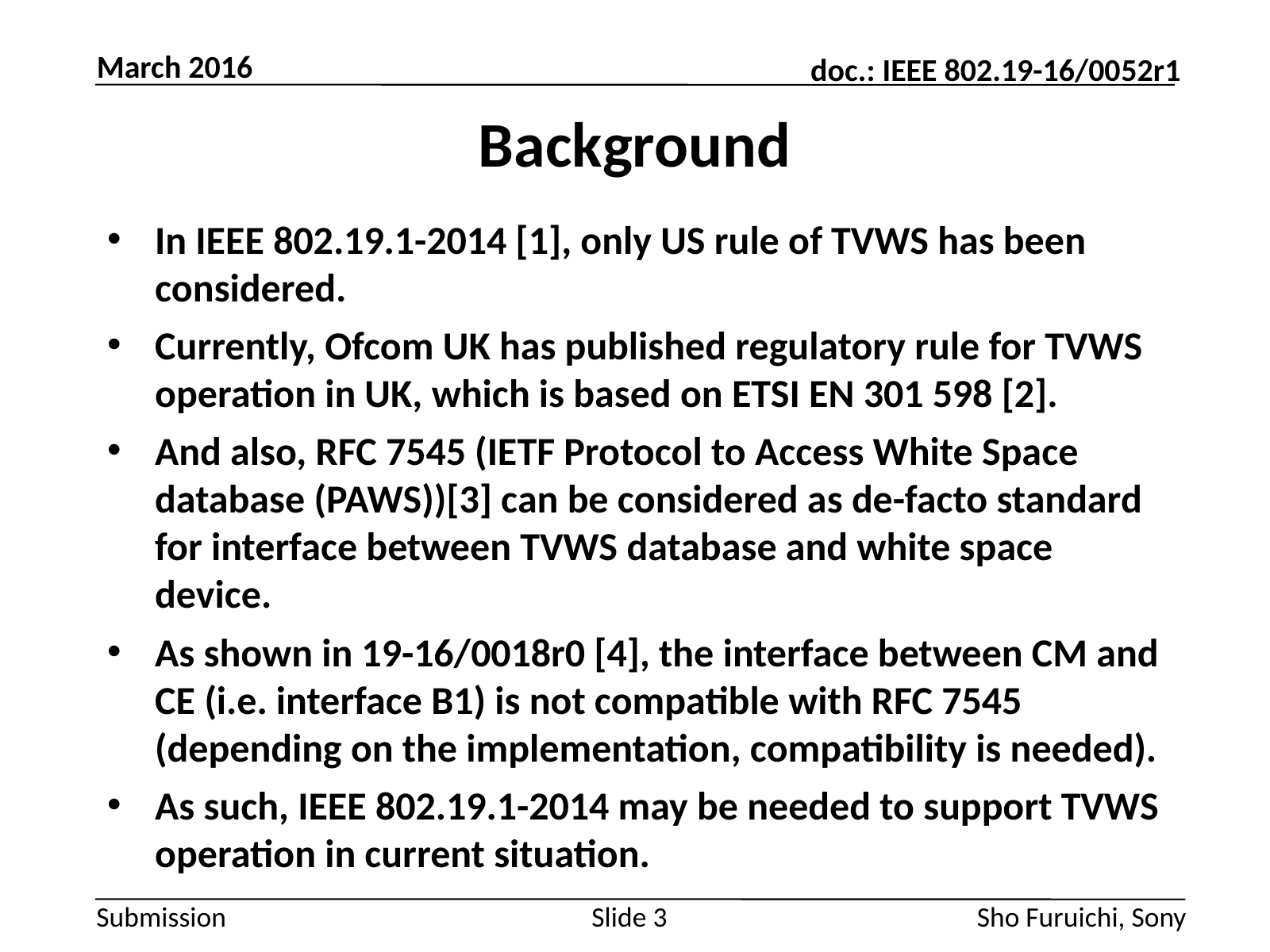

March 2016
# Background
In IEEE 802.19.1-2014 [1], only US rule of TVWS has been considered.
Currently, Ofcom UK has published regulatory rule for TVWS operation in UK, which is based on ETSI EN 301 598 [2].
And also, RFC 7545 (IETF Protocol to Access White Space database (PAWS))[3] can be considered as de-facto standard for interface between TVWS database and white space device.
As shown in 19-16/0018r0 [4], the interface between CM and CE (i.e. interface B1) is not compatible with RFC 7545 (depending on the implementation, compatibility is needed).
As such, IEEE 802.19.1-2014 may be needed to support TVWS operation in current situation.
Slide 3
Sho Furuichi, Sony